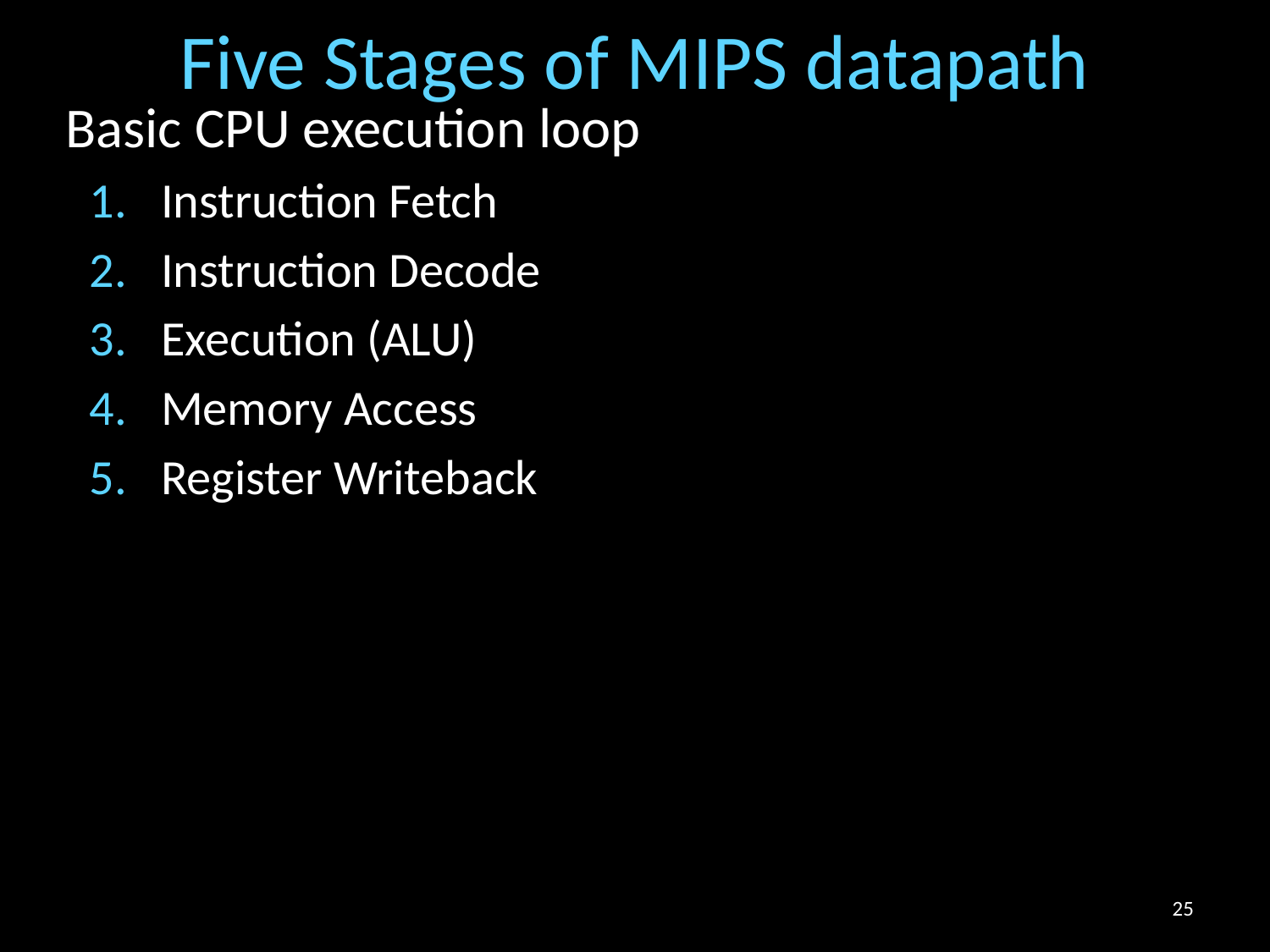

# Five Stages of MIPS datapath
Basic CPU execution loop
Instruction Fetch
Instruction Decode
Execution (ALU)
Memory Access
Register Writeback
25